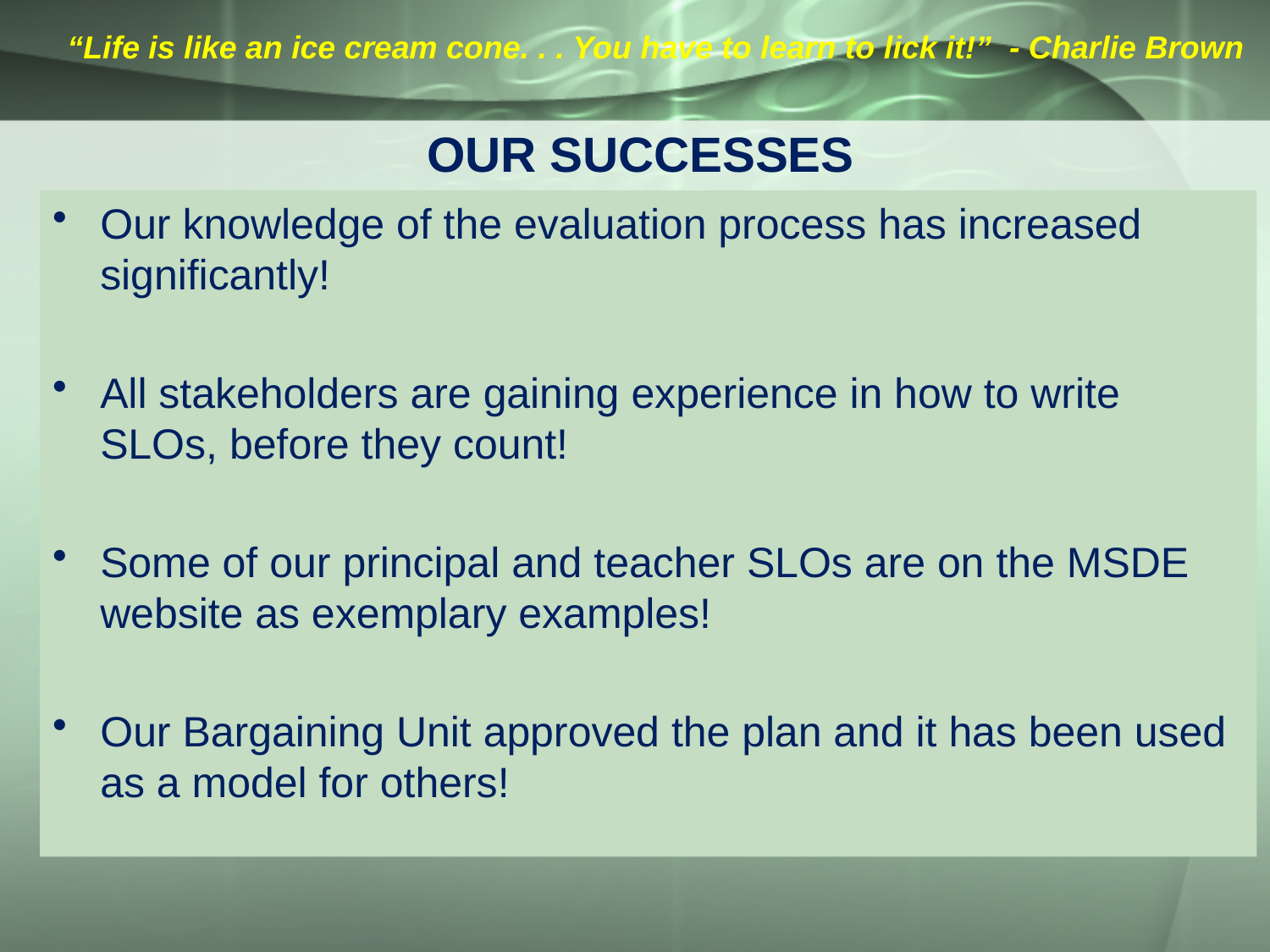

“Life is like an ice cream cone. . . You have to learn to lick it!”  - Charlie Brown
# OUR SUCCESSES
Our knowledge of the evaluation process has increased significantly!

All stakeholders are gaining experience in how to write SLOs, before they count!

Some of our principal and teacher SLOs are on the MSDE website as exemplary examples!

Our Bargaining Unit approved the plan and it has been used as a model for others!